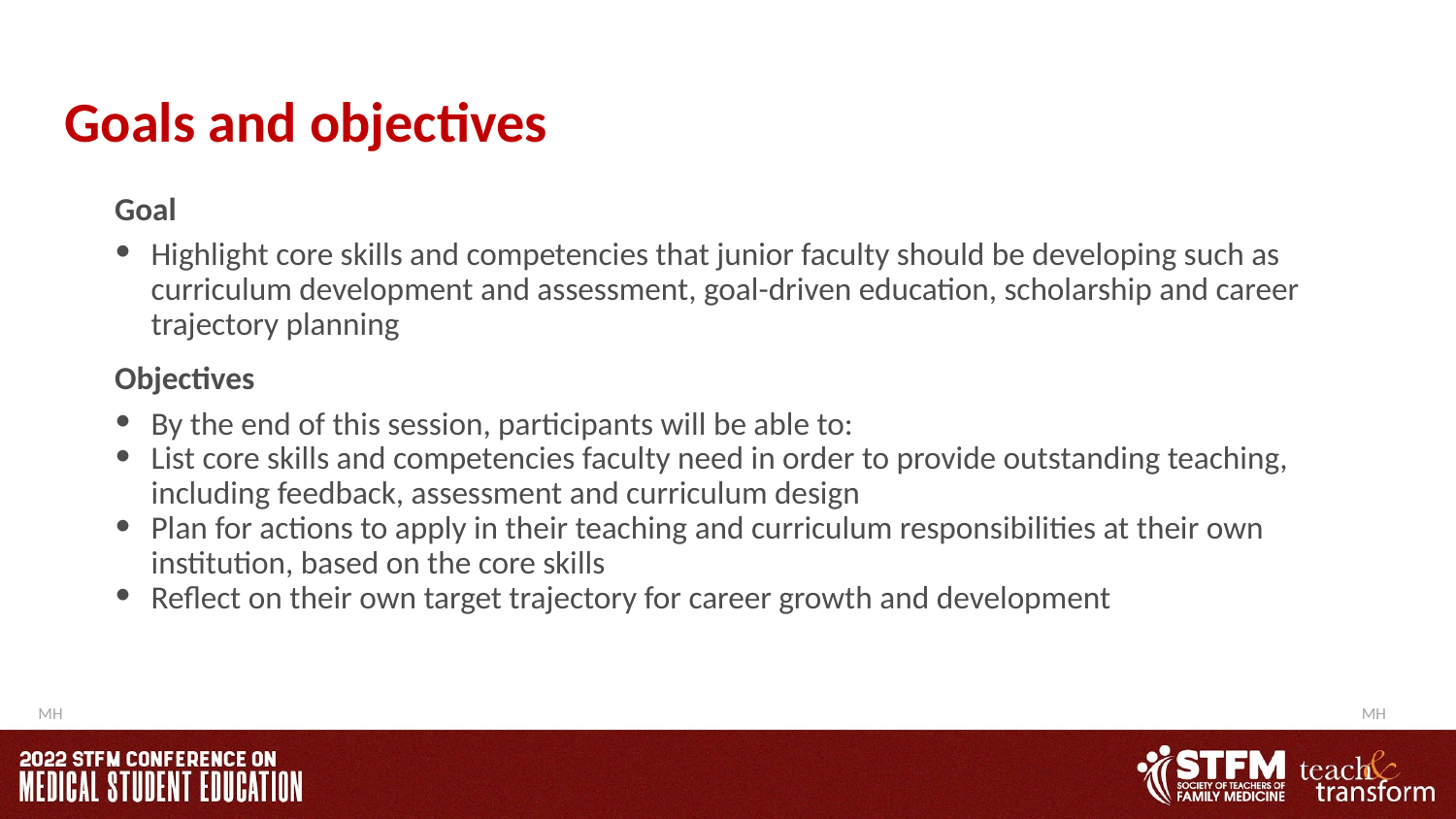

# Goals and objectives
Goal
Highlight core skills and competencies that junior faculty should be developing such as curriculum development and assessment, goal-driven education, scholarship and career trajectory planning
Objectives
By the end of this session, participants will be able to:
List core skills and competencies faculty need in order to provide outstanding teaching, including feedback, assessment and curriculum design
Plan for actions to apply in their teaching and curriculum responsibilities at their own institution, based on the core skills
Reflect on their own target trajectory for career growth and development

MH
MH